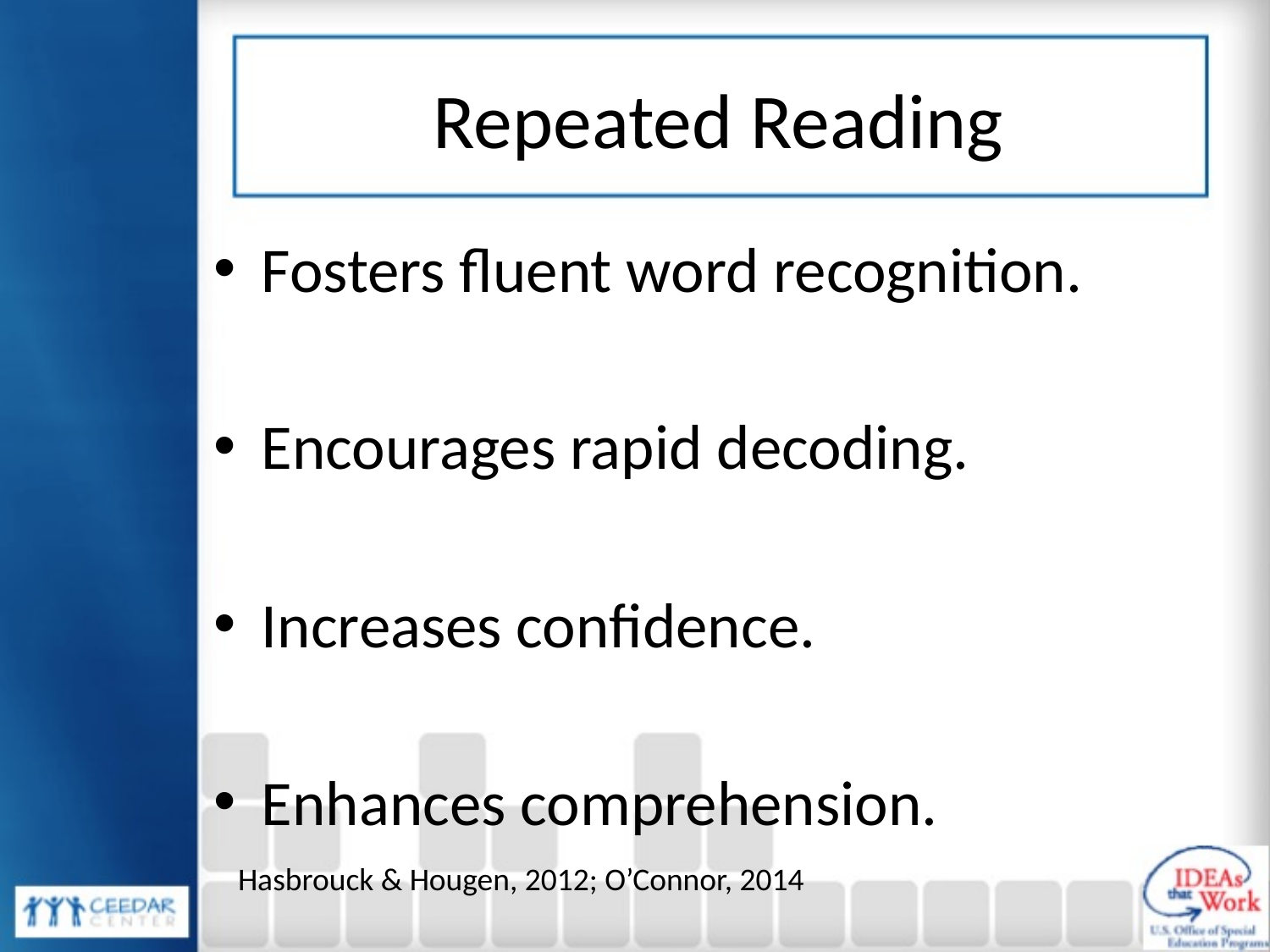

# Repeated Reading
Fosters fluent word recognition.

Encourages rapid decoding.

Increases confidence.

Enhances comprehension.
Hasbrouck & Hougen, 2012; O’Connor, 2014